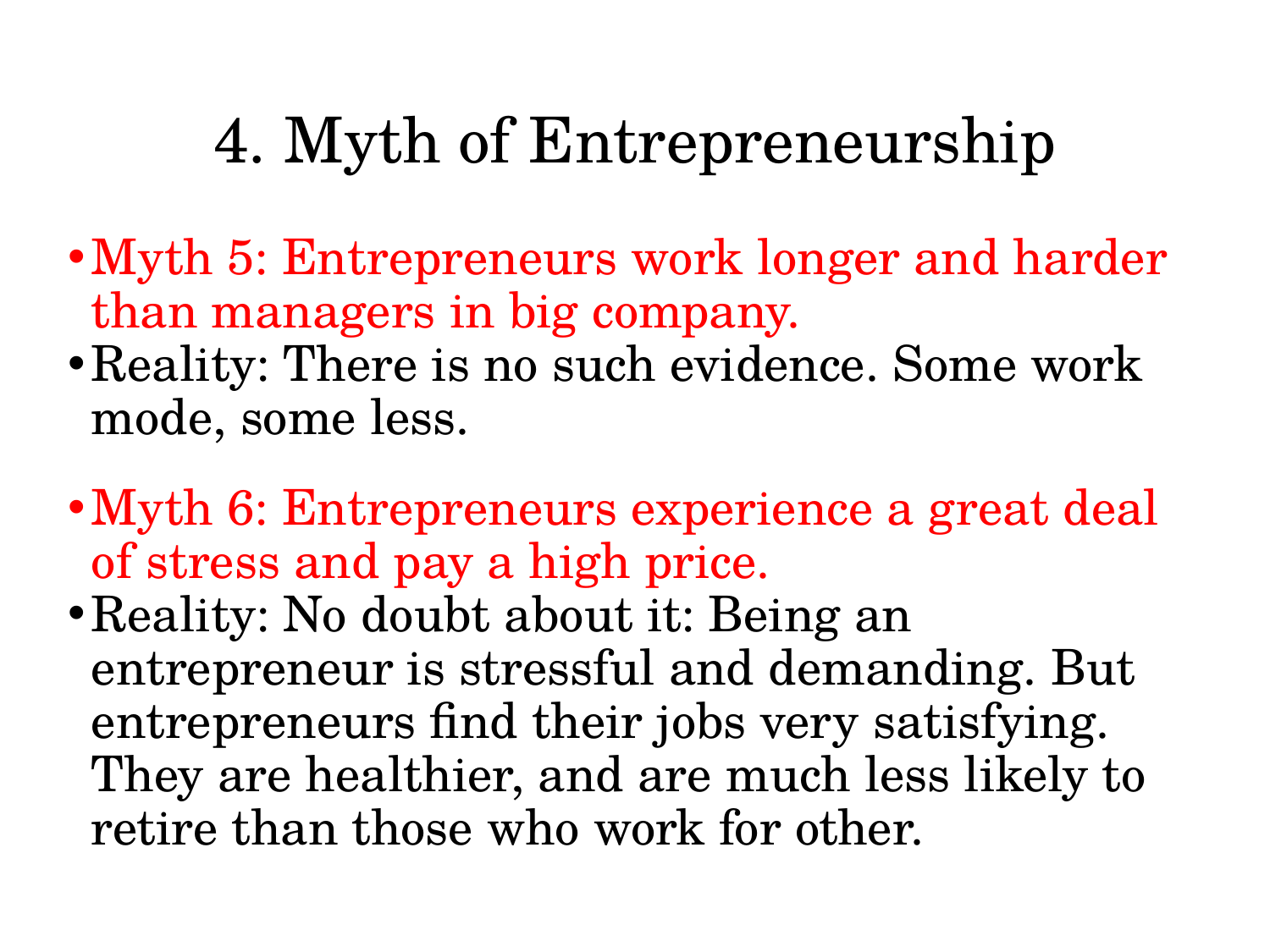

# 4. Myth of Entrepreneurship
Myth 5: Entrepreneurs work longer and harder than managers in big company.
Reality: There is no such evidence. Some work mode, some less.
Myth 6: Entrepreneurs experience a great deal of stress and pay a high price.
Reality: No doubt about it: Being an entrepreneur is stressful and demanding. But entrepreneurs find their jobs very satisfying. They are healthier, and are much less likely to retire than those who work for other.